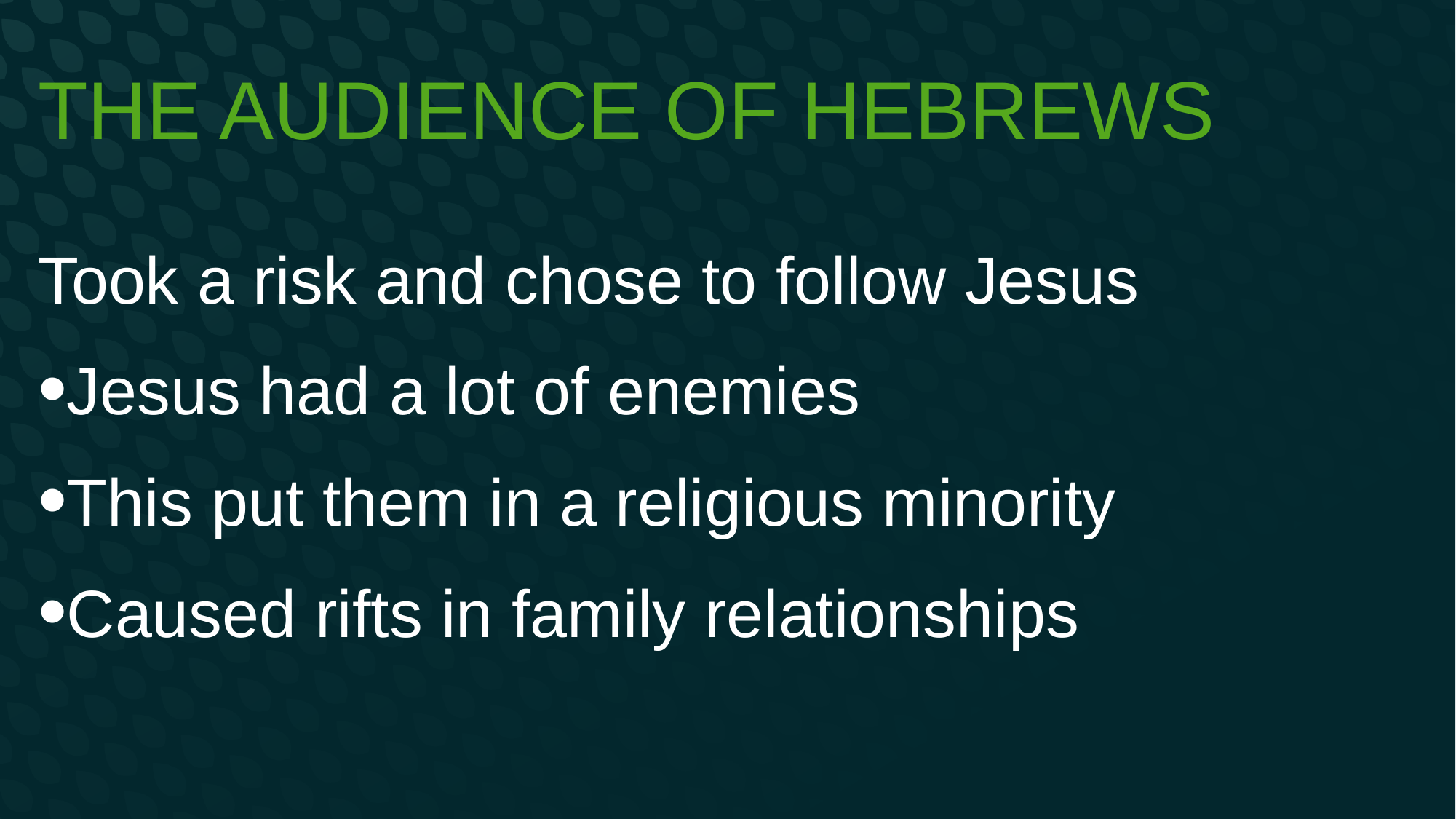

# The Audience of Hebrews
Took a risk and chose to follow Jesus
Jesus had a lot of enemies
This put them in a religious minority
Caused rifts in family relationships